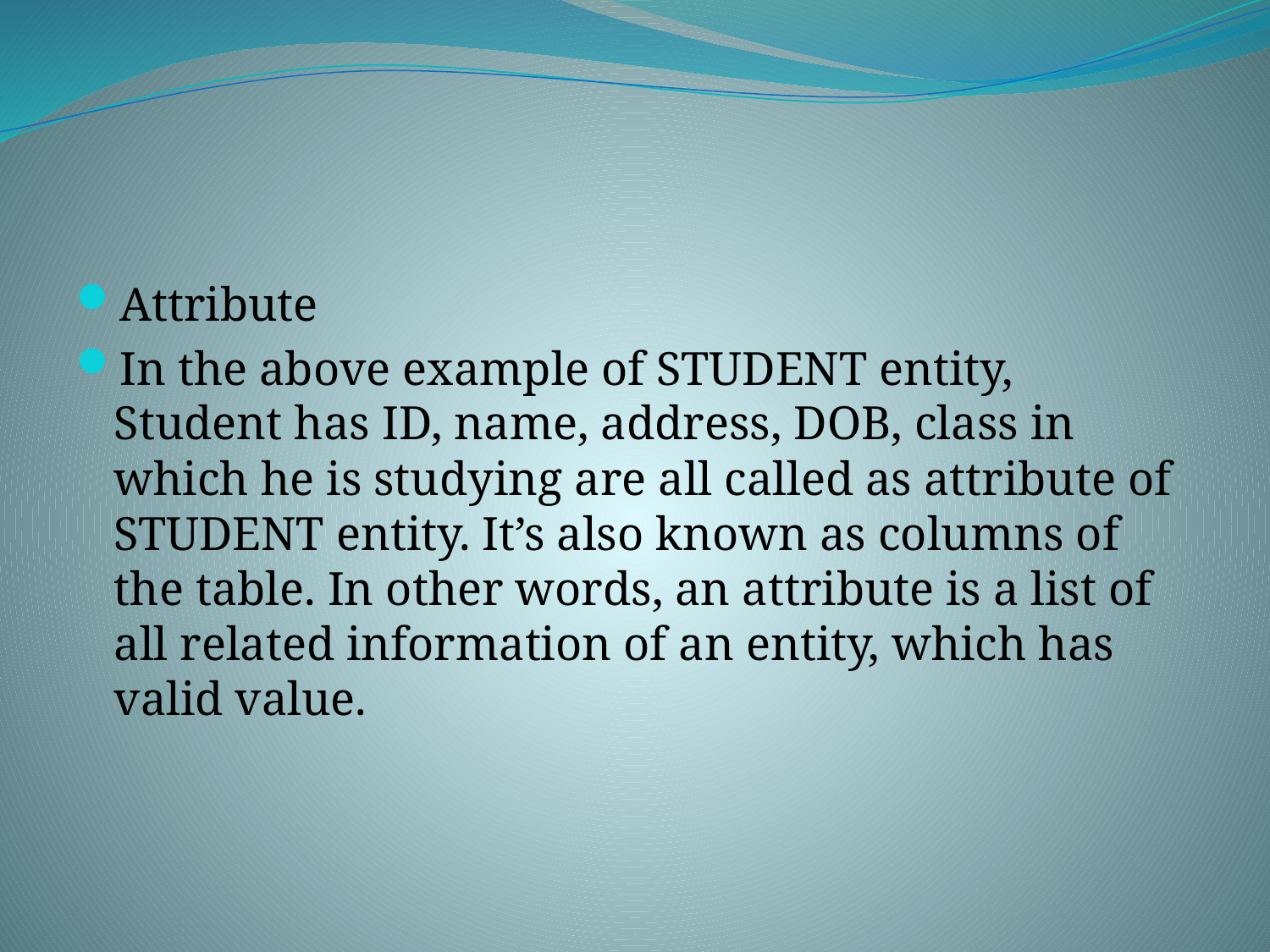

#
Attribute
In the above example of STUDENT entity, Student has ID, name, address, DOB, class in which he is studying are all called as attribute of STUDENT entity. It’s also known as columns of the table. In other words, an attribute is a list of all related information of an entity, which has valid value.